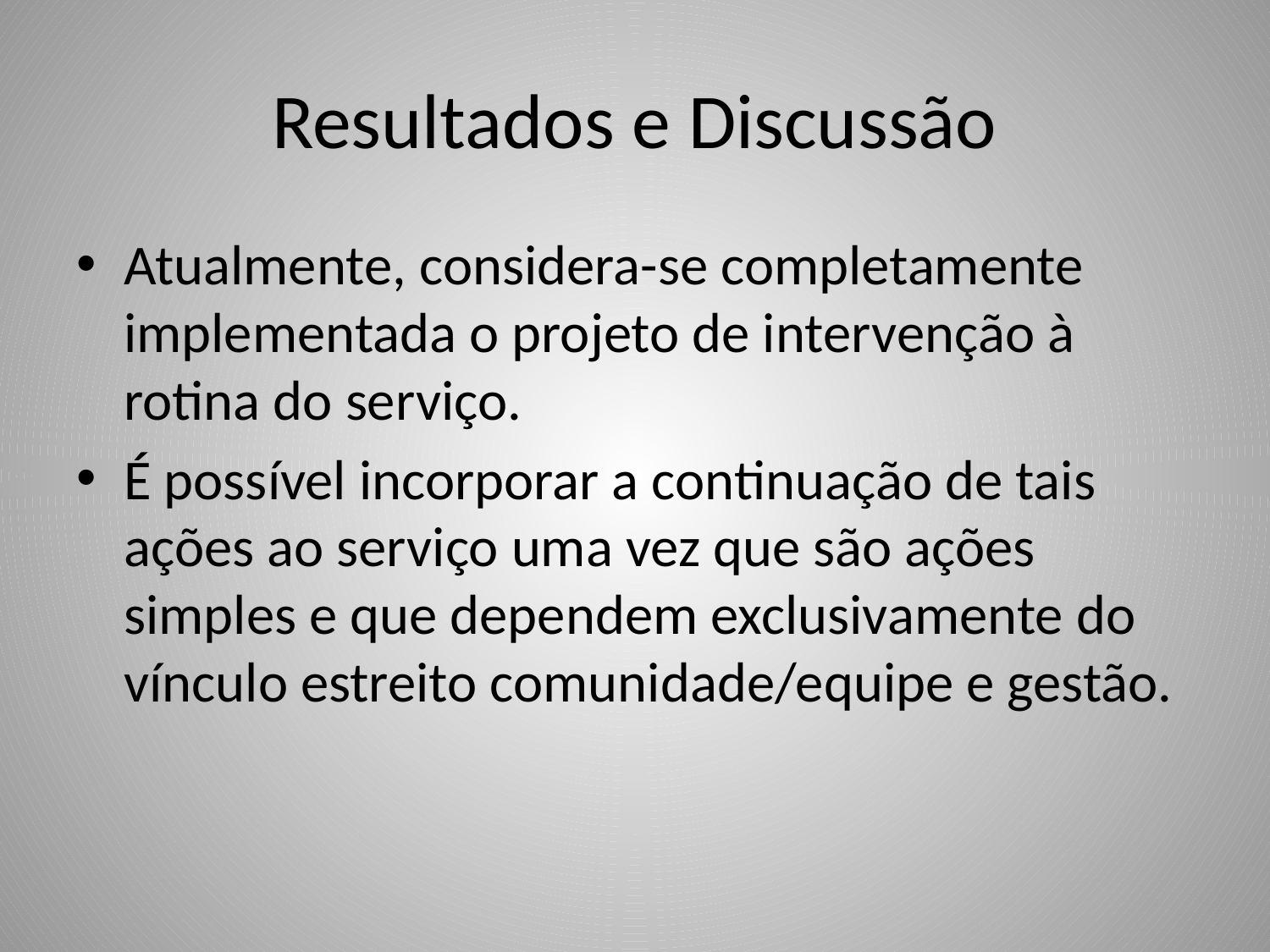

# Resultados e Discussão
Atualmente, considera-se completamente implementada o projeto de intervenção à rotina do serviço.
É possível incorporar a continuação de tais ações ao serviço uma vez que são ações simples e que dependem exclusivamente do vínculo estreito comunidade/equipe e gestão.